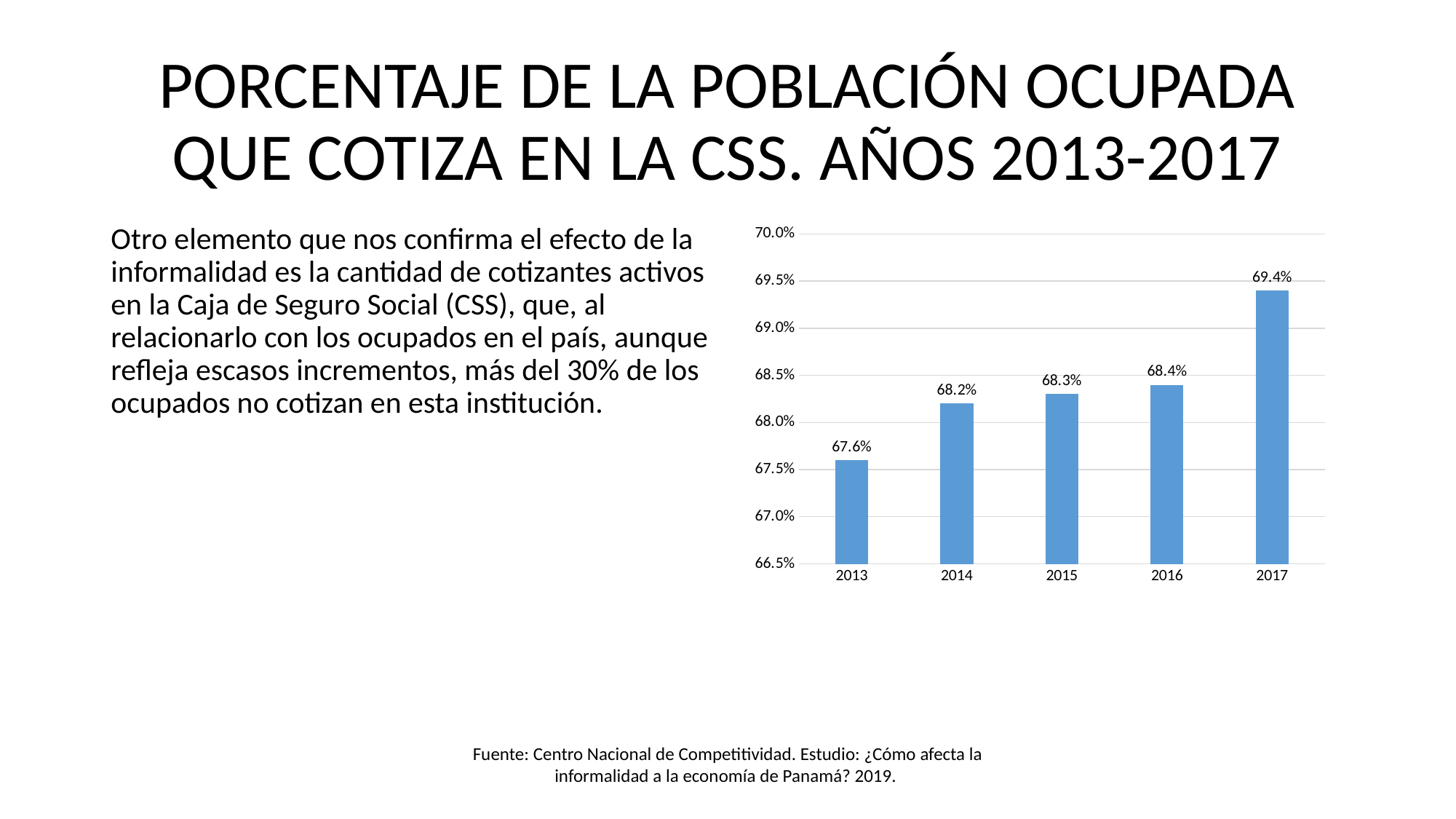

# PORCENTAJE DE LA POBLACIÓN OCUPADA QUE COTIZA EN LA CSS. AÑOS 2013-2017
Otro elemento que nos confirma el efecto de la informalidad es la cantidad de cotizantes activos en la Caja de Seguro Social (CSS), que, al relacionarlo con los ocupados en el país, aunque refleja escasos incrementos, más del 30% de los ocupados no cotizan en esta institución.

### Chart

| Category |  |
|---|---|
| 2013 | 0.676 |
| 2014 | 0.682 |
| 2015 | 0.683 |
| 2016 | 0.684 |
| 2017 | 0.694 |
Fuente: Centro Nacional de Competitividad. Estudio: ¿Cómo afecta la
informalidad a la economía de Panamá? 2019.